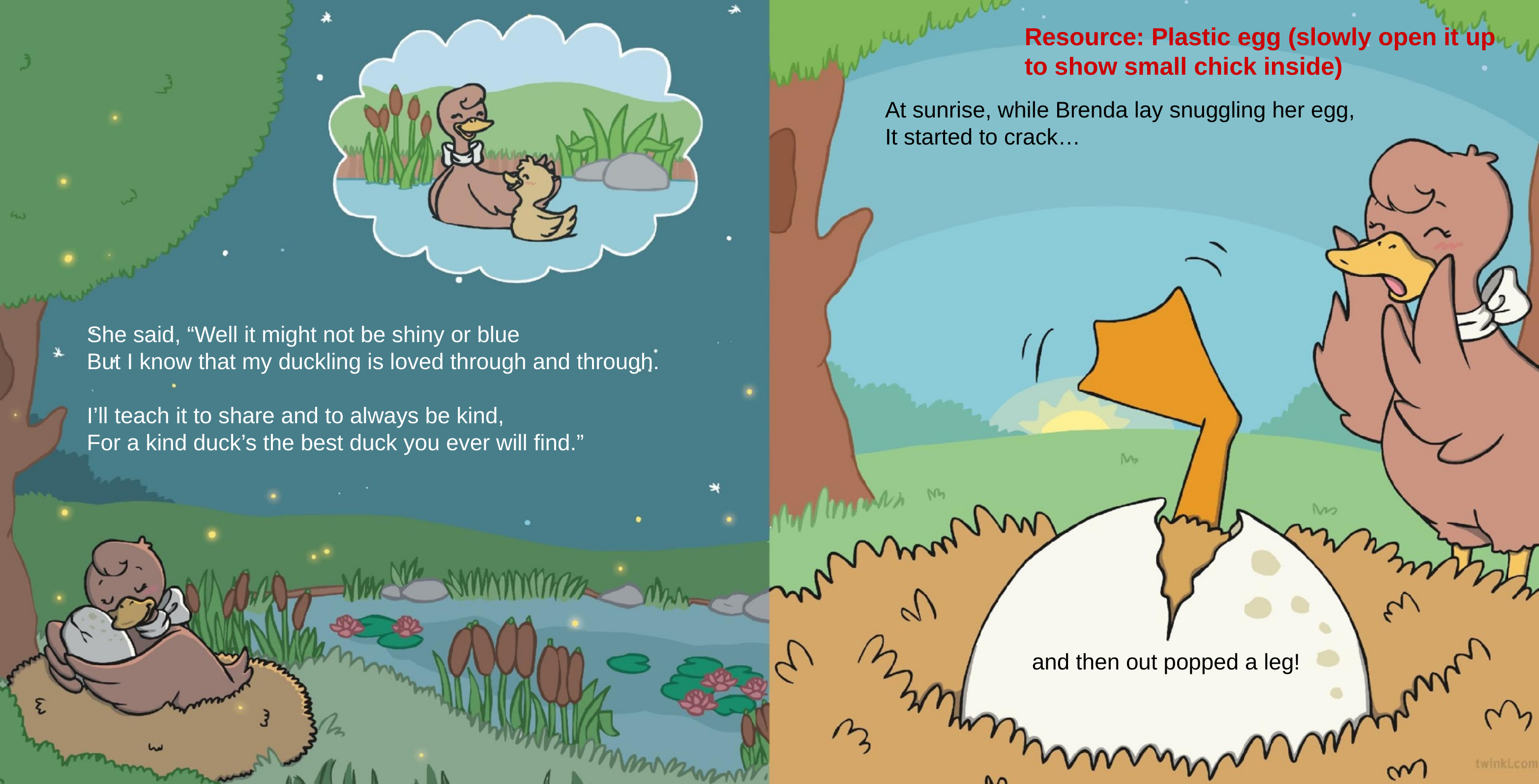

Resource: Plastic egg (slowly open it up to show small chick inside)
At sunrise, while Brenda lay snuggling her egg,
It started to crack…
She said, “Well it might not be shiny or blue
But I know that my duckling is loved through and through.

I’ll teach it to share and to always be kind,
For a kind duck’s the best duck you ever will find.”
and then out popped a leg!